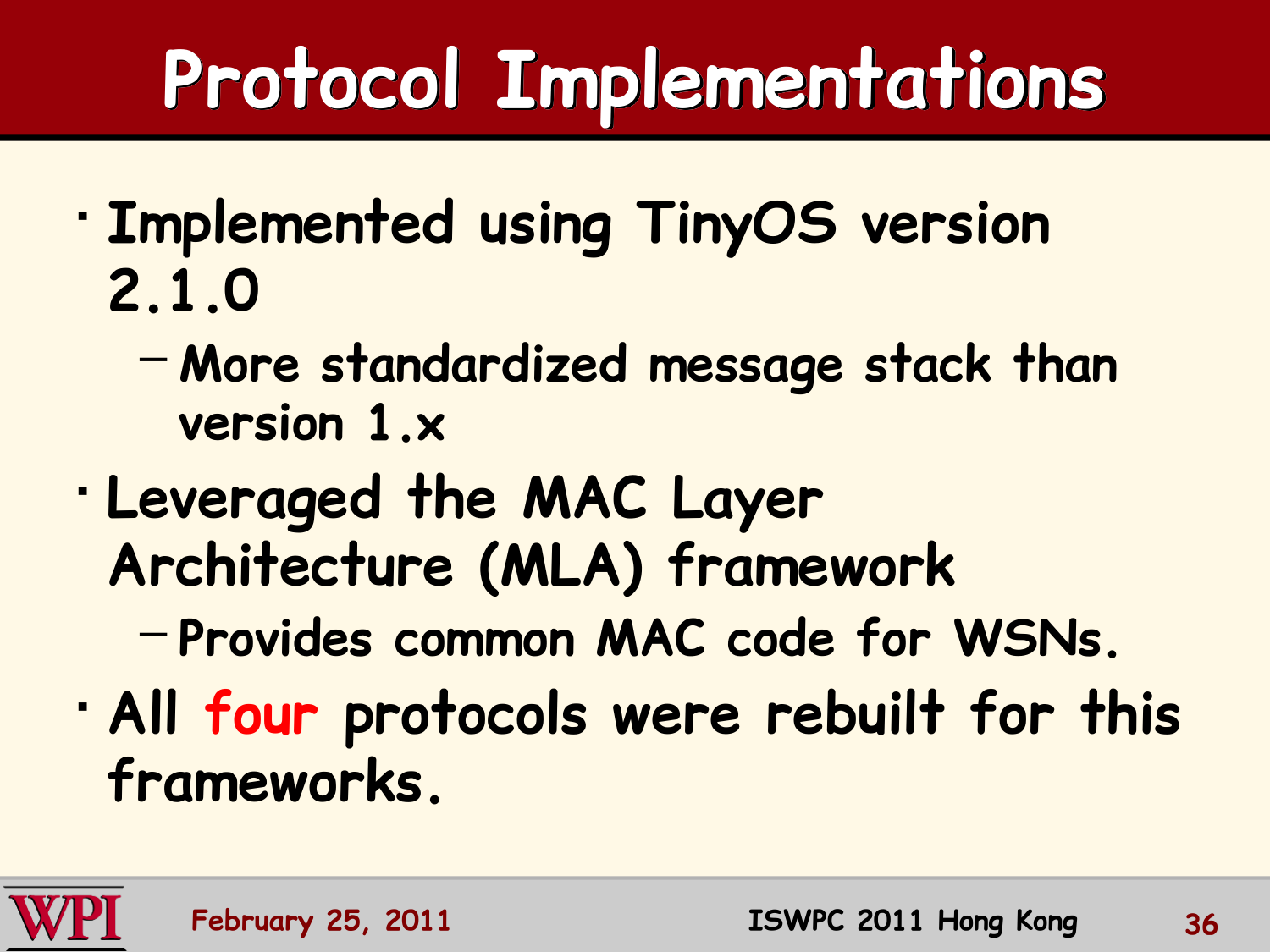

# Protocol Implementations
Implemented using TinyOS version 2.1.0
More standardized message stack than version 1.x
Leveraged the MAC Layer Architecture (MLA) framework
Provides common MAC code for WSNs.
All four protocols were rebuilt for this frameworks.
February 25, 2011                        ISWPC 2011 Hong Kong
36